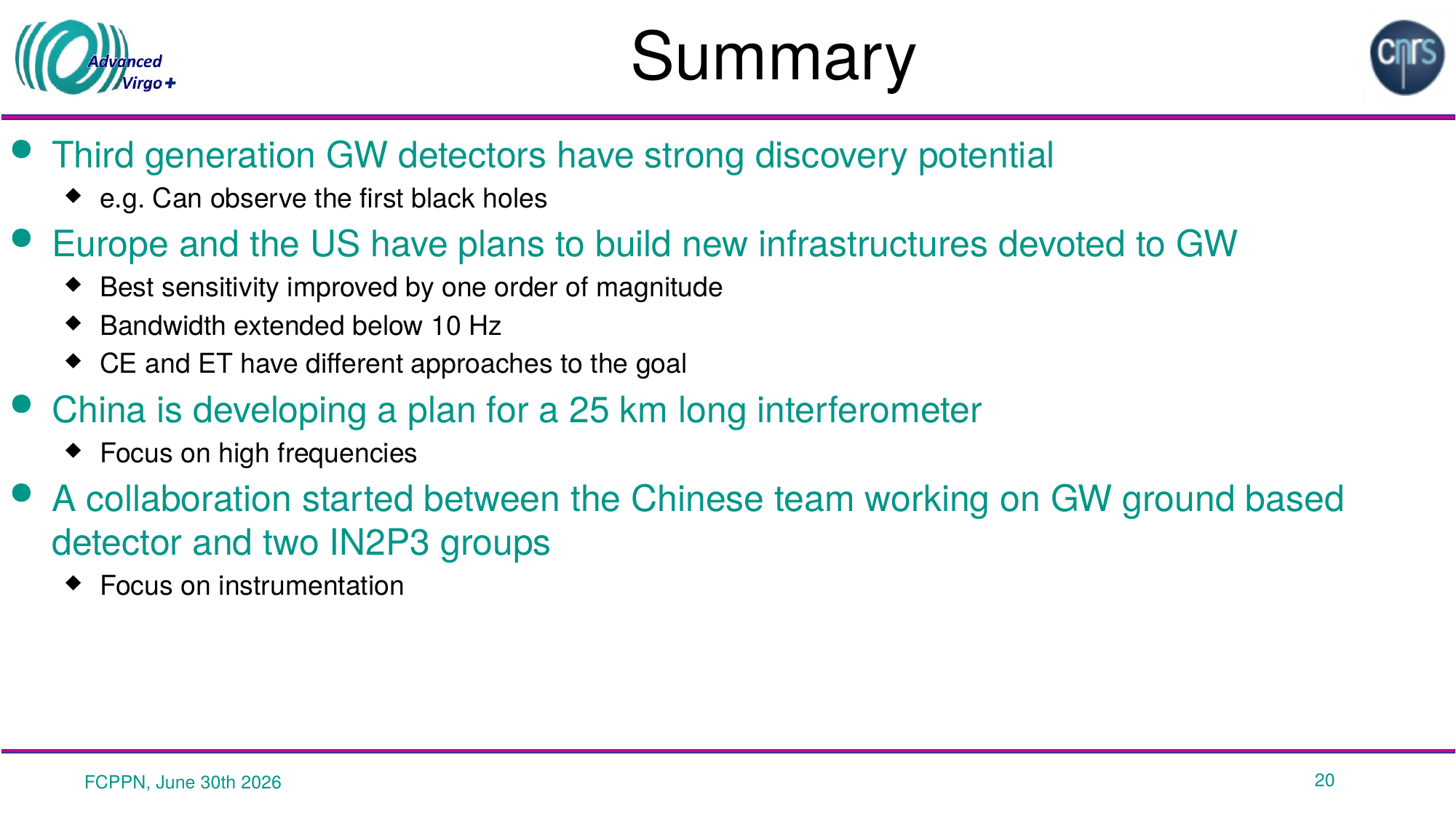

# Summary
Third generation GW detectors have strong discovery potential
e.g. Can observe the first black holes
Europe and the US have plans to build new infrastructures devoted to GW
Best sensitivity improved by one order of magnitude
Bandwidth extended below 10 Hz
CE and ET have different approaches to the goal
China is developing a plan for a 25 km long interferometer
Focus on high frequencies
A collaboration started between the Chinese team working on GW ground based detector and two IN2P3 groups
Focus on instrumentation

FCPPN, June 30th 2026
20